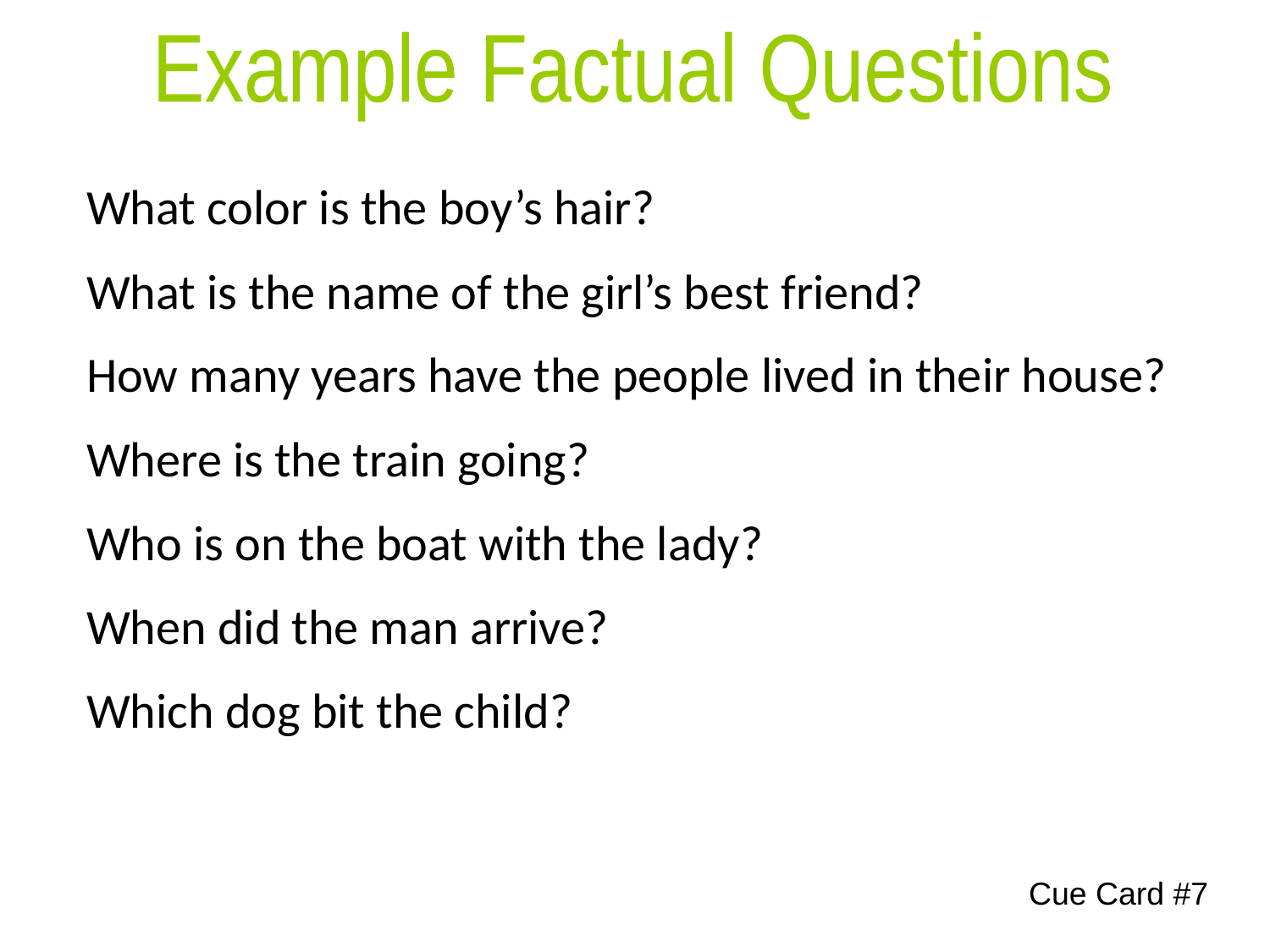

Example Factual Questions
What color is the boy’s hair?
What is the name of the girl’s best friend?
How many years have the people lived in their house?
Where is the train going?
Who is on the boat with the lady?
When did the man arrive?
Which dog bit the child?
Cue Card #7